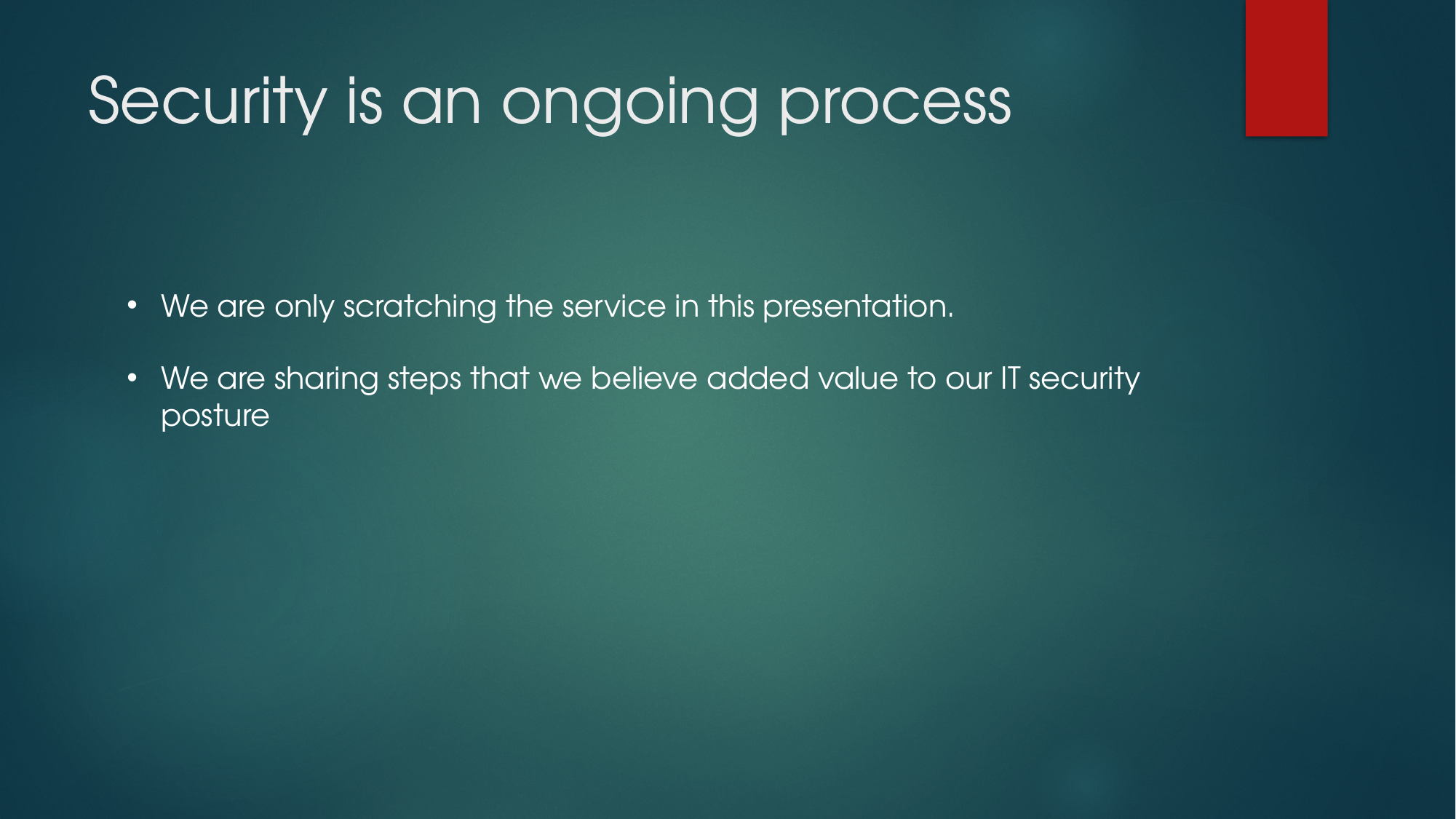

# Security is an ongoing process
We are only scratching the service in this presentation.

We are sharing steps that we believe added value to our IT security posture